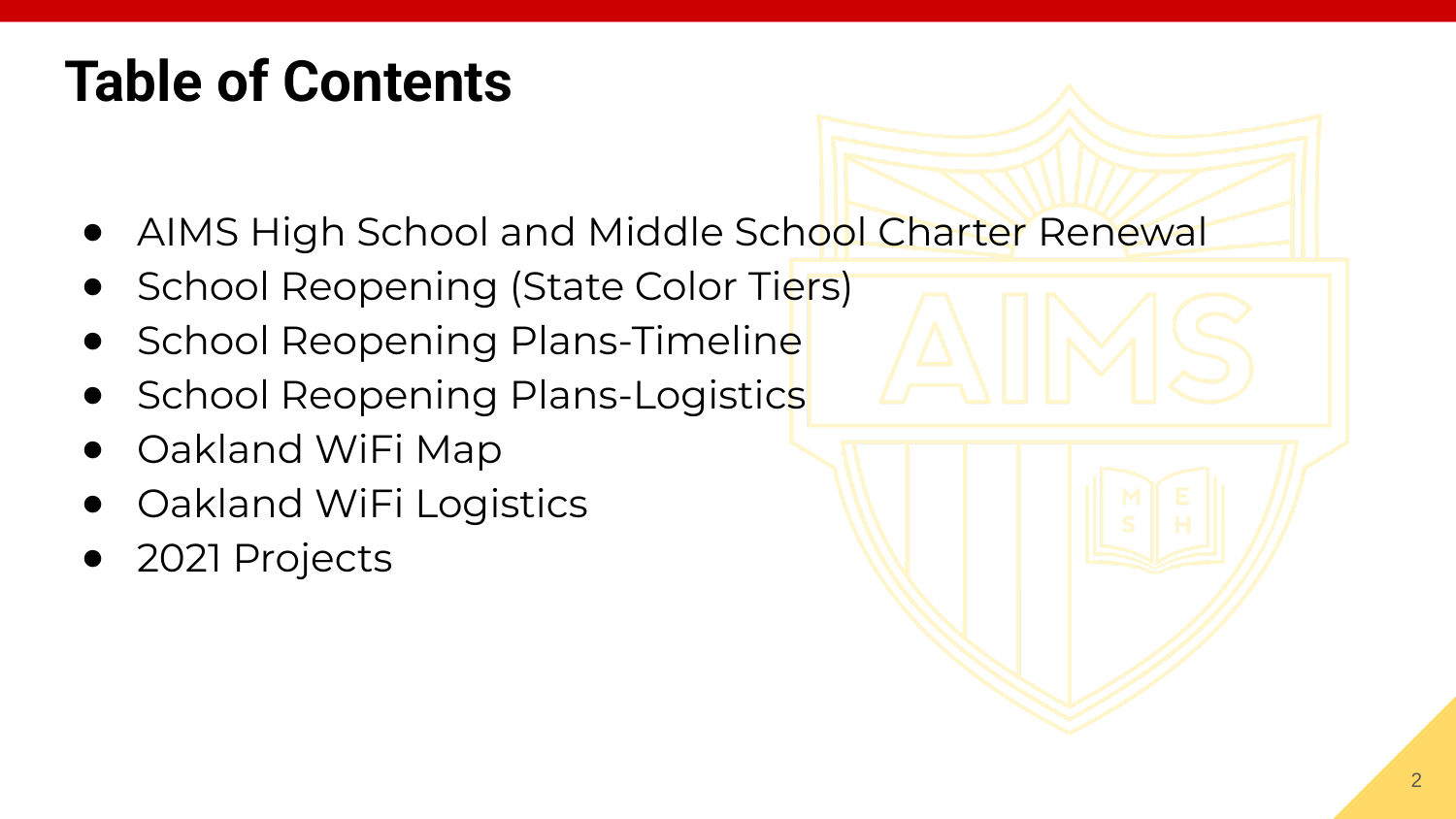

# Table of Contents

AIMS High School and Middle School Charter Renewal
School Reopening (State Color Tiers)
School Reopening Plans-Timeline
School Reopening Plans-Logistics
Oakland WiFi Map
Oakland WiFi Logistics
2021 Projects
2